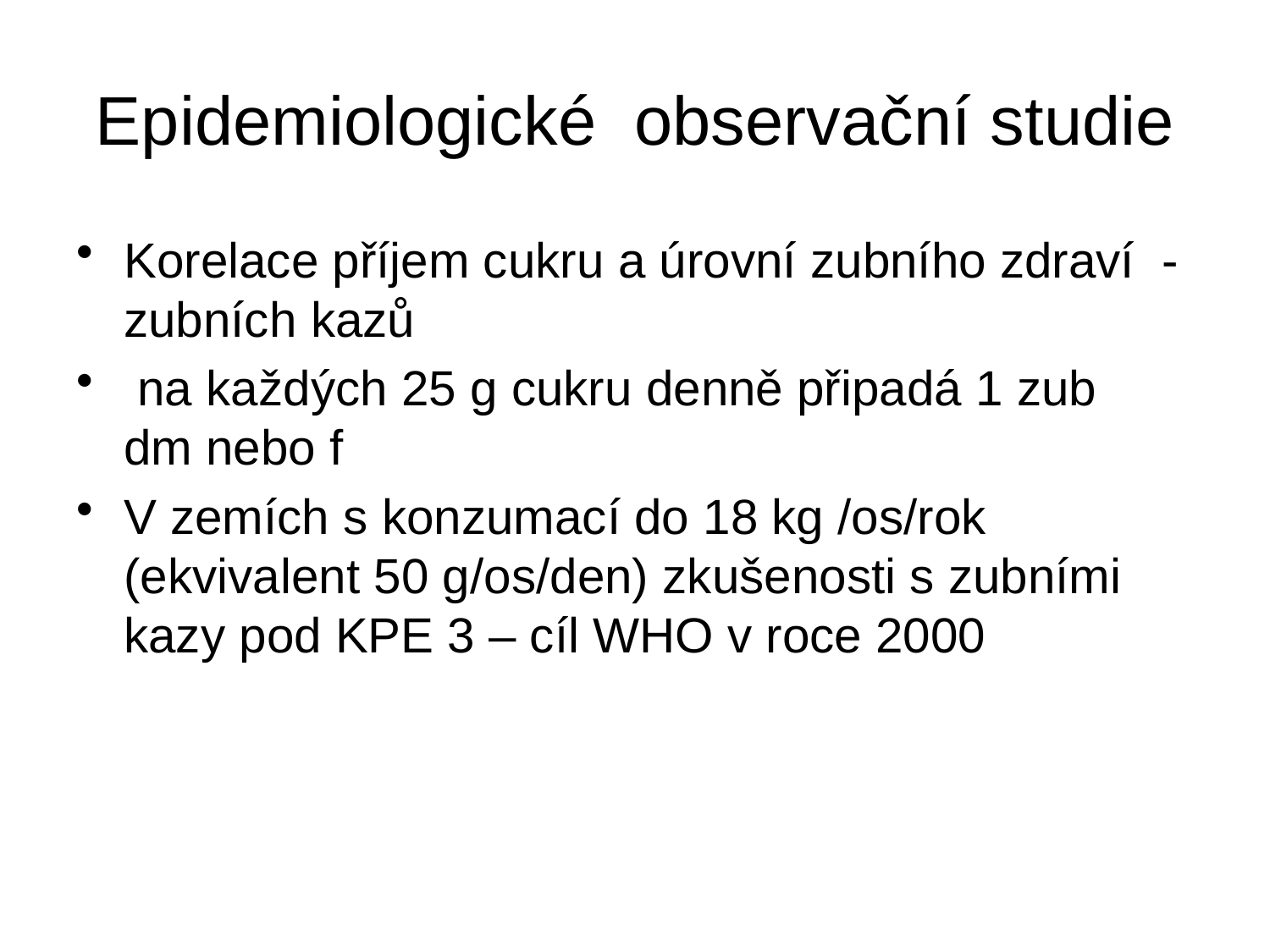

# Epidemiologické  observační studie
Korelace příjem cukru a úrovní zubního zdraví  - zubních kazů
 na každých 25 g cukru denně připadá 1 zub  dm nebo f
V zemích s konzumací do 18 kg /os/rok (ekvivalent 50 g/os/den) zkušenosti s zubními kazy pod KPE 3 – cíl WHO v roce 2000